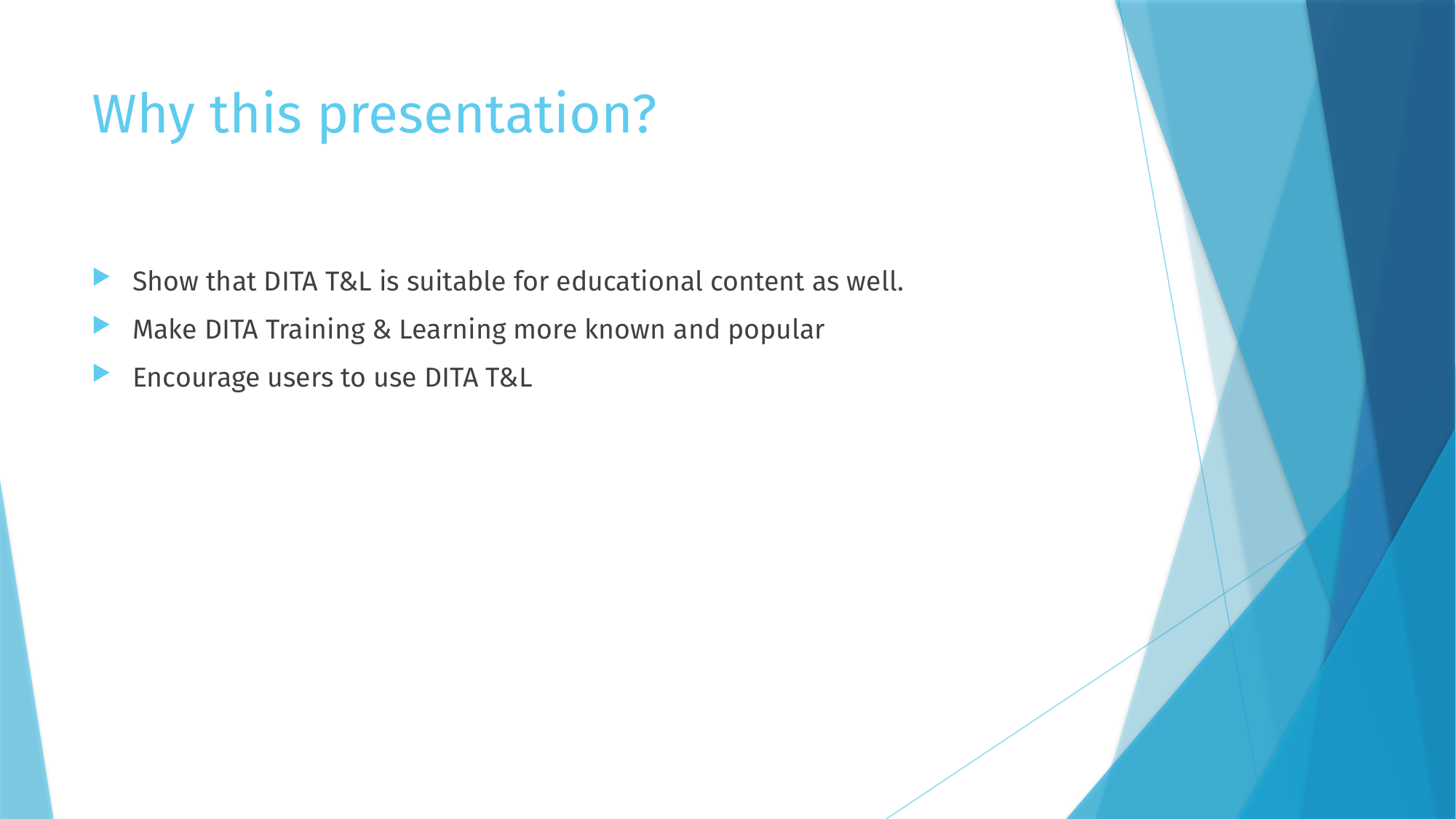

# Why this presentation?
Show that DITA T&L is suitable for educational content as well.
Make DITA Training & Learning more known and popular
Encourage users to use DITA T&L